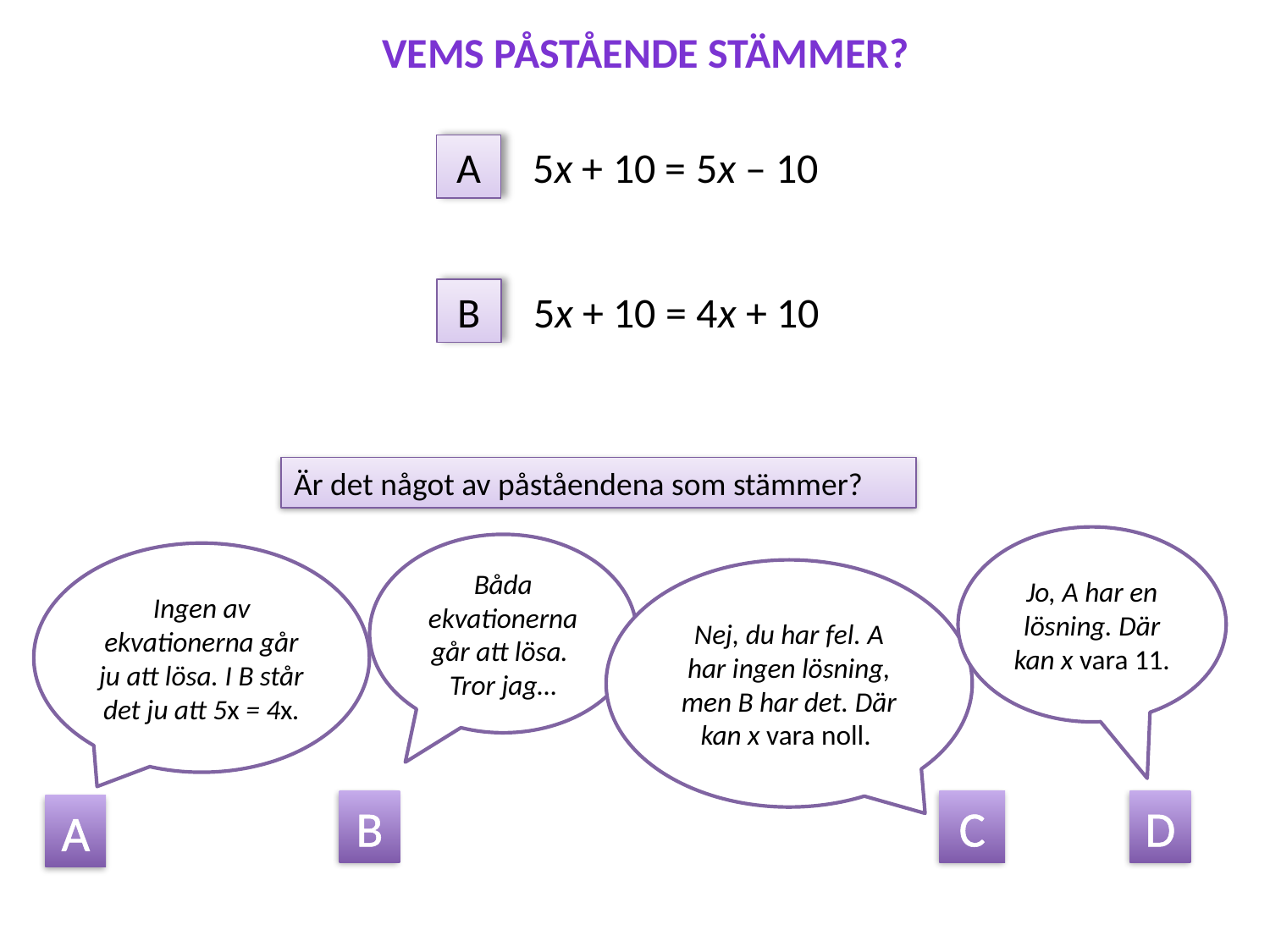

Vems påstående stämmer?
A

5x + 10 = 5x – 10
B

5x + 10 = 4x + 10
Är det något av påståendena som stämmer?
Jo, A har en lösning. Där kan x vara 11.
D
Båda ekvationerna går att lösa.
Tror jag…
B
Ingen av ekvationerna går ju att lösa. I B står det ju att 5x = 4x.
A
Nej, du har fel. A har ingen lösning, men B har det. Där kan x vara noll.
C